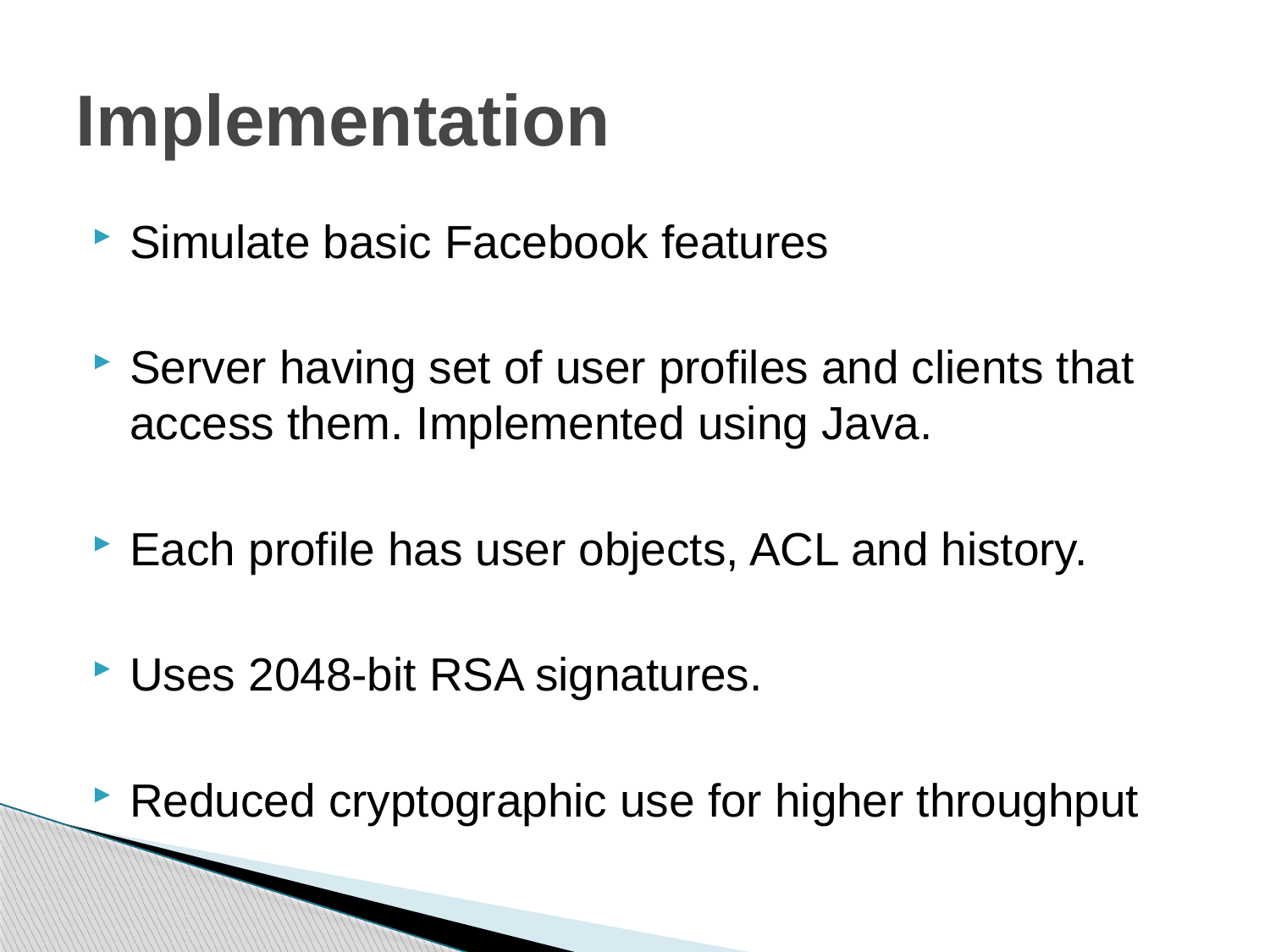

# Implementation
Simulate basic Facebook features

Server having set of user proﬁles and clients that access them. Implemented using Java.

Each profile has user objects, ACL and history.

Uses 2048-bit RSA signatures.

Reduced cryptographic use for higher throughput